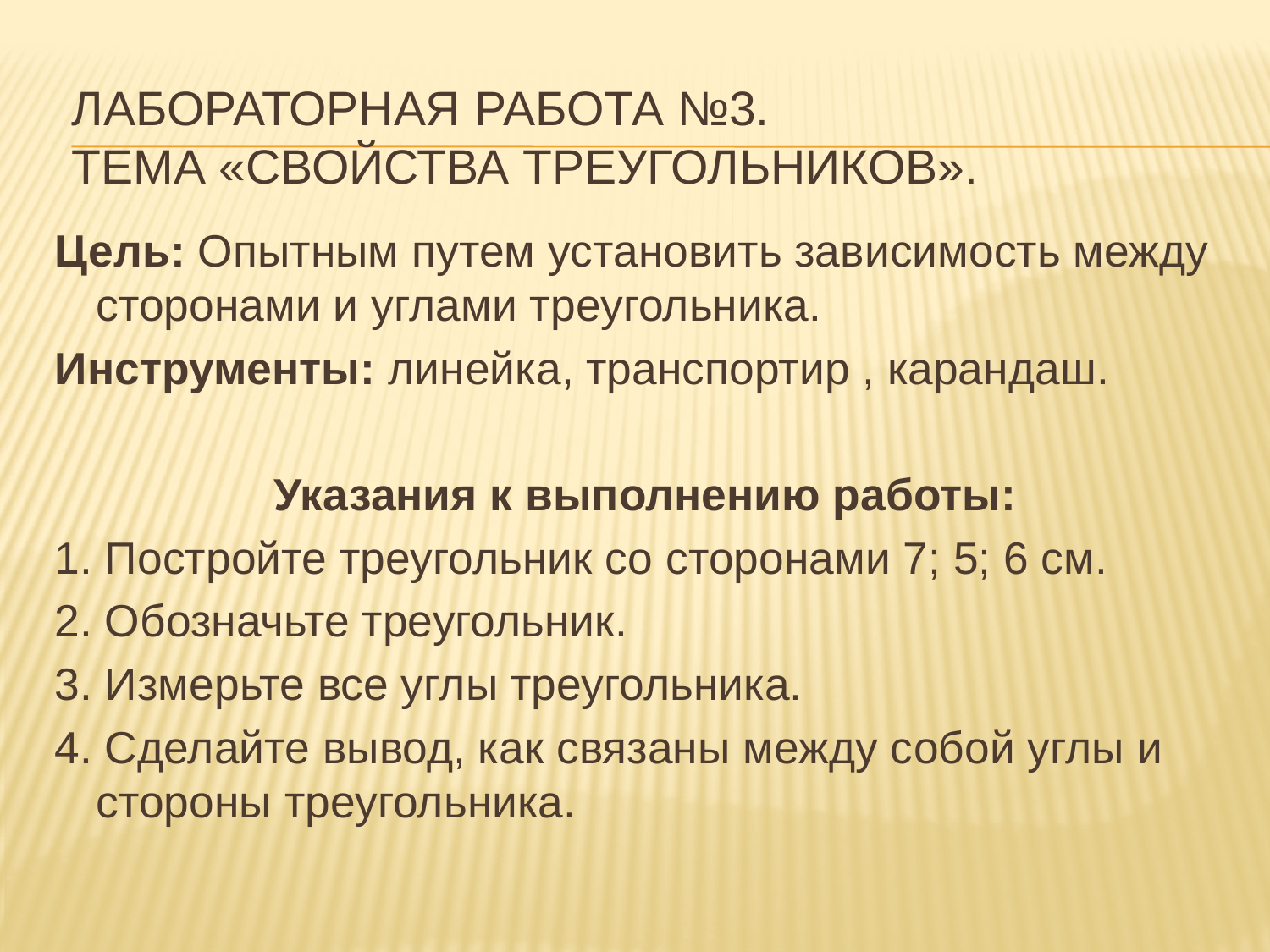

# Лабораторная работа №3. Тема «Свойства треугольников».
Цель: Опытным путем установить зависимость между сторонами и углами треугольника.
Инструменты: линейка, транспортир , карандаш.

Указания к выполнению работы:
1. Постройте треугольник со сторонами 7; 5; 6 см.
2. Обозначьте треугольник.
3. Измерьте все углы треугольника.
4. Сделайте вывод, как связаны между собой углы и стороны треугольника.